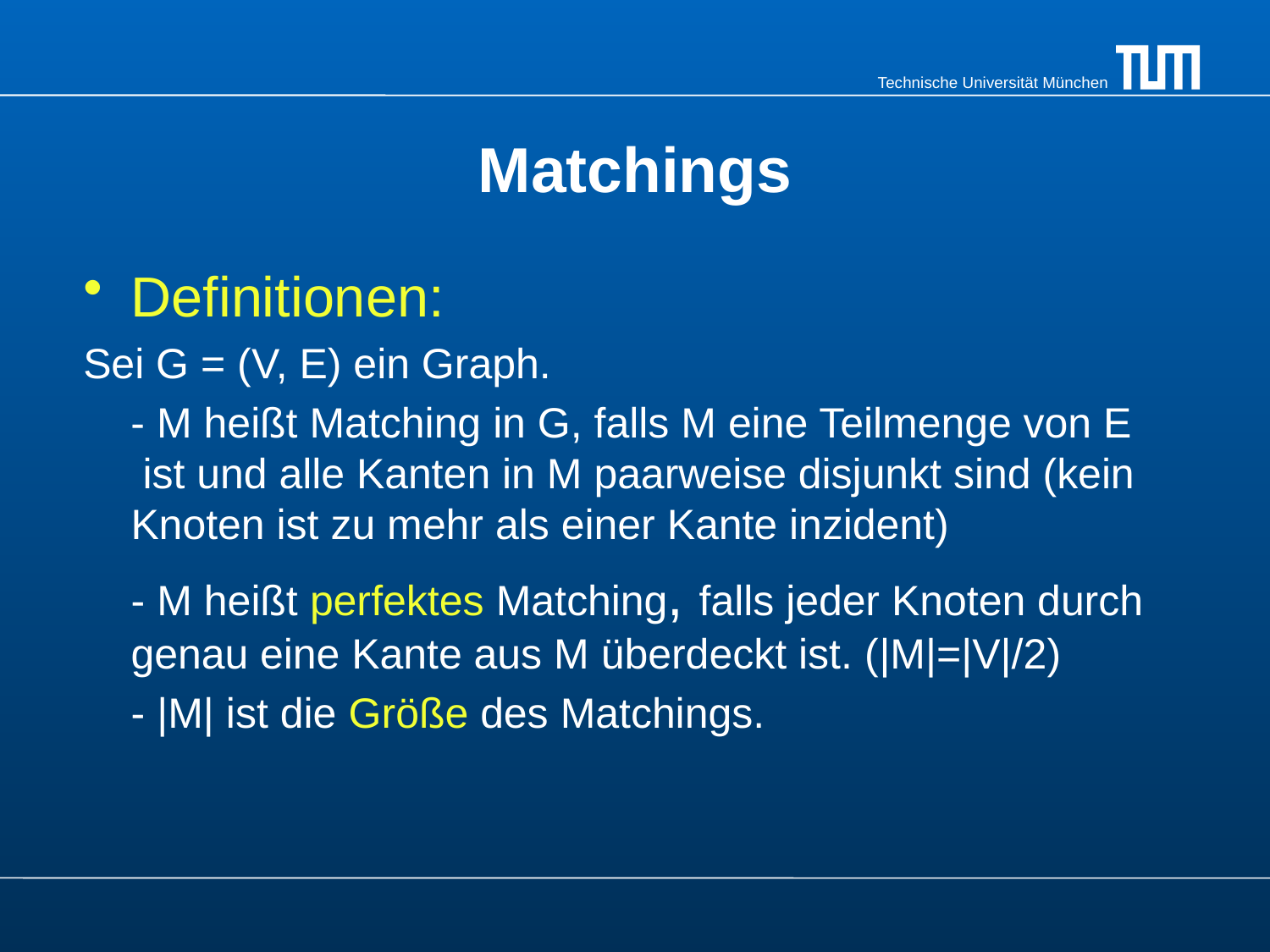

# Matchings
Definitionen:
Sei G = (V, E) ein Graph.
    - M heißt Matching in G, falls M eine Teilmenge von E      ist und alle Kanten in M paarweise disjunkt sind (kein Knoten ist zu mehr als einer Kante inzident)
	- M heißt perfektes Matching, falls jeder Knoten durch genau eine Kante aus M überdeckt ist. (|M|=|V|/2)
	- |M| ist die Größe des Matchings.